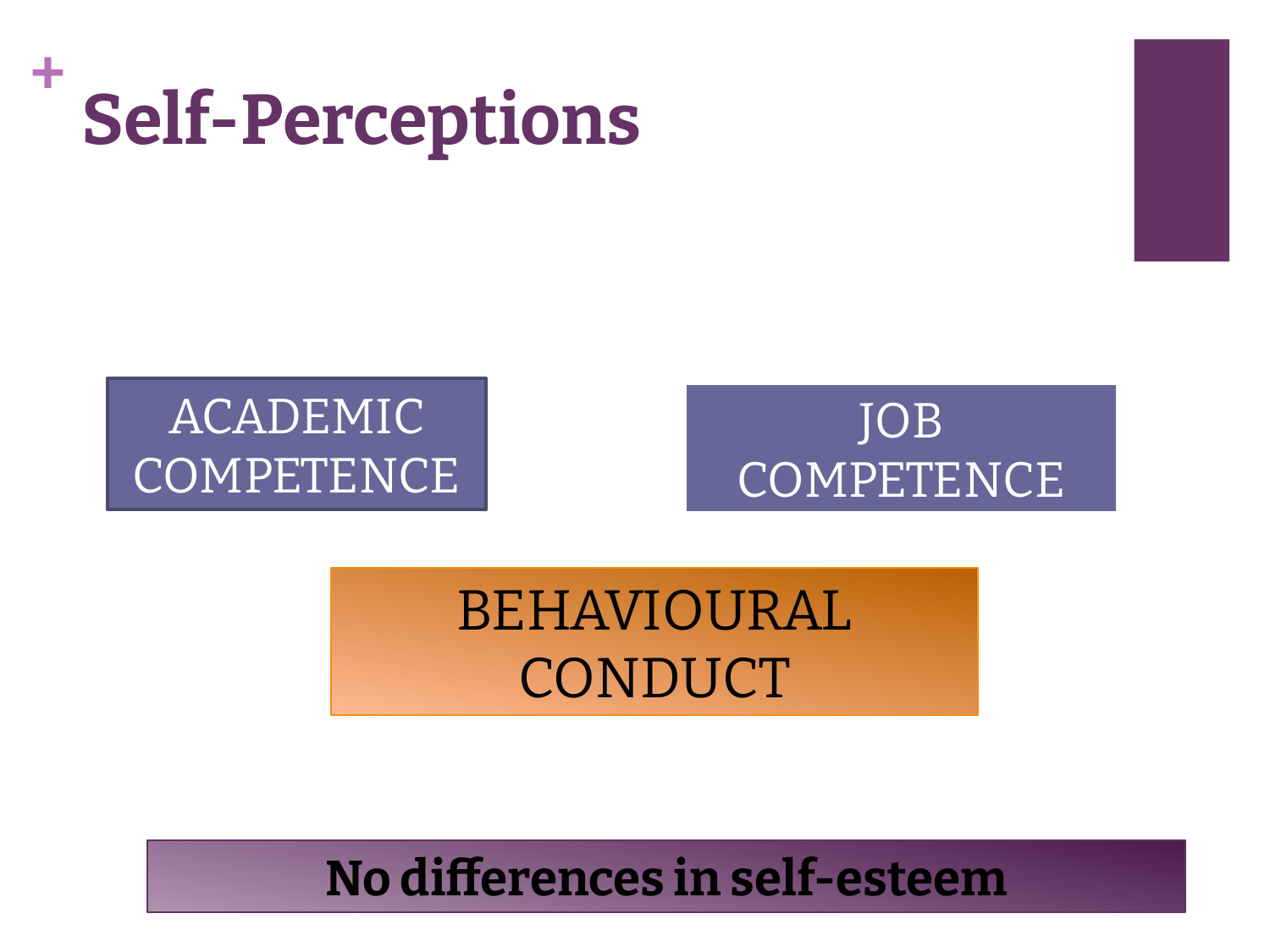

# Self-Perceptions
ACADEMIC COMPETENCE
JOB COMPETENCE
BEHAVIOURAL CONDUCT
No differences in self-esteem